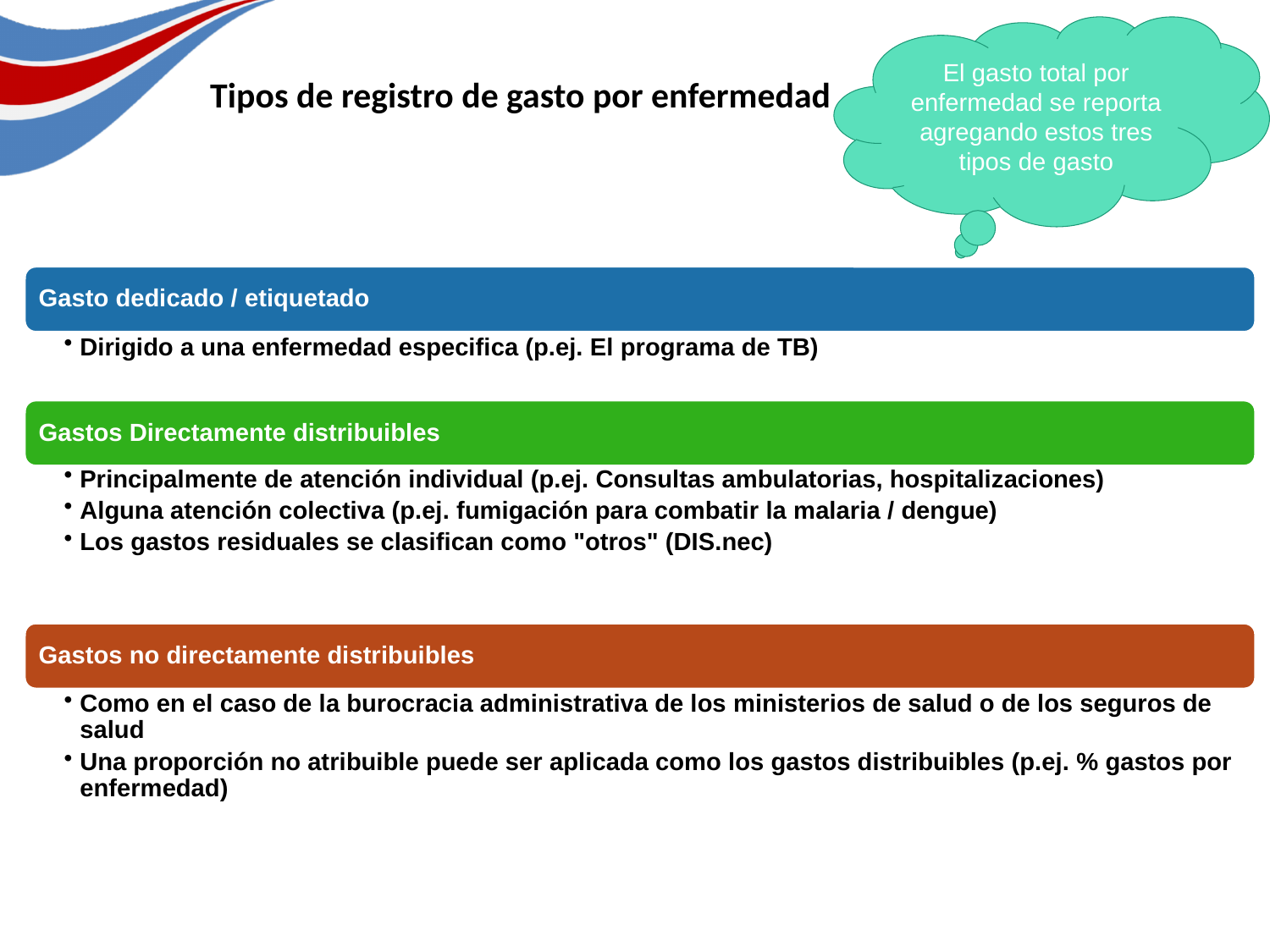

El gasto total por enfermedad se reporta agregando estos tres tipos de gasto
Tipos de registro de gasto por enfermedad
Gasto dedicado / etiquetado
Dirigido a una enfermedad especifica (p.ej. El programa de TB)
Gastos Directamente distribuibles
Principalmente de atención individual (p.ej. Consultas ambulatorias, hospitalizaciones)
Alguna atención colectiva (p.ej. fumigación para combatir la malaria / dengue)
Los gastos residuales se clasifican como "otros" (DIS.nec)
Gastos no directamente distribuibles
Como en el caso de la burocracia administrativa de los ministerios de salud o de los seguros de salud
Una proporción no atribuible puede ser aplicada como los gastos distribuibles (p.ej. % gastos por enfermedad)